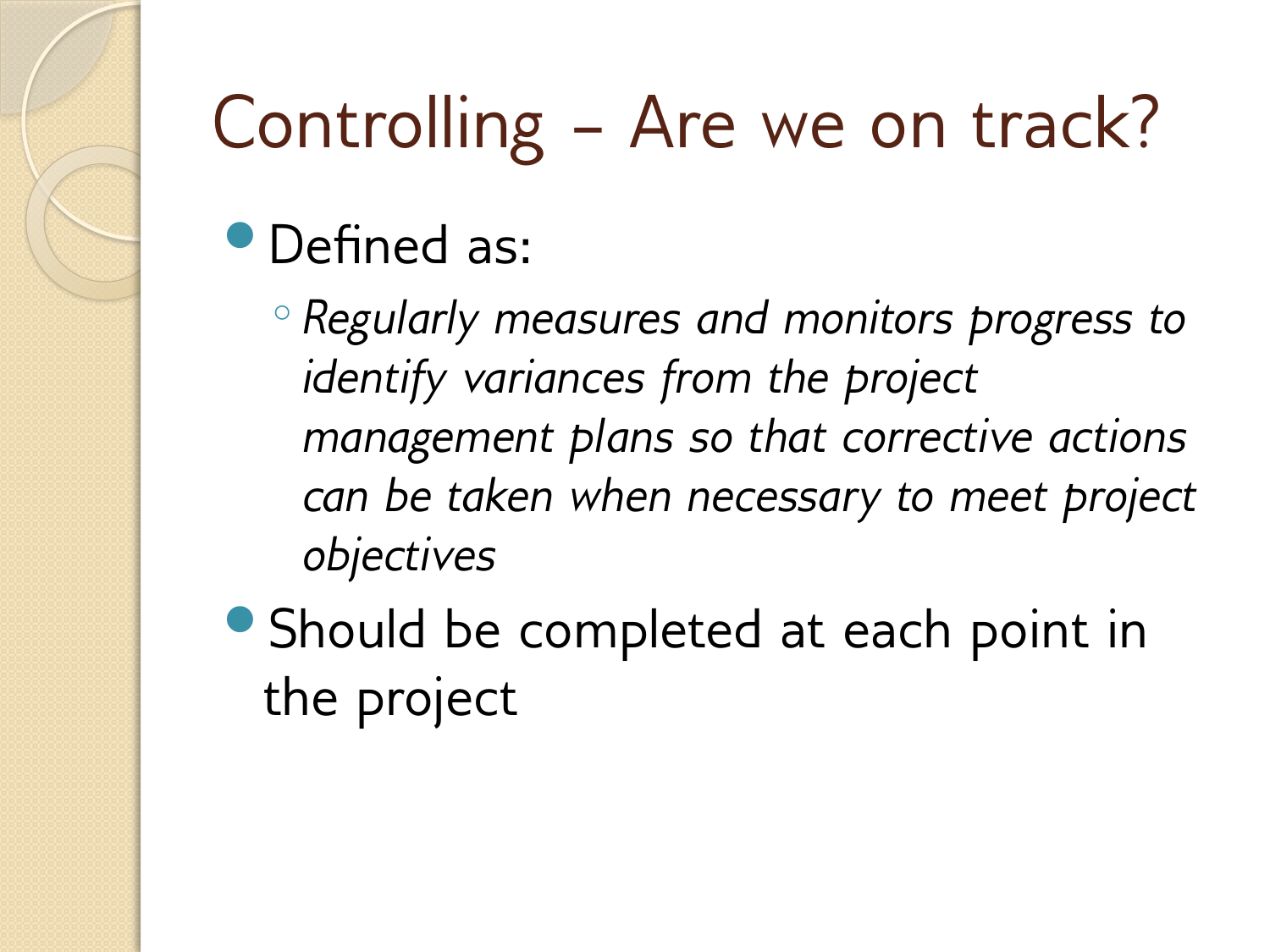

# Controlling – Are we on track?
Defined as:
Regularly measures and monitors progress to identify variances from the project management plans so that corrective actions can be taken when necessary to meet project objectives
Should be completed at each point in the project